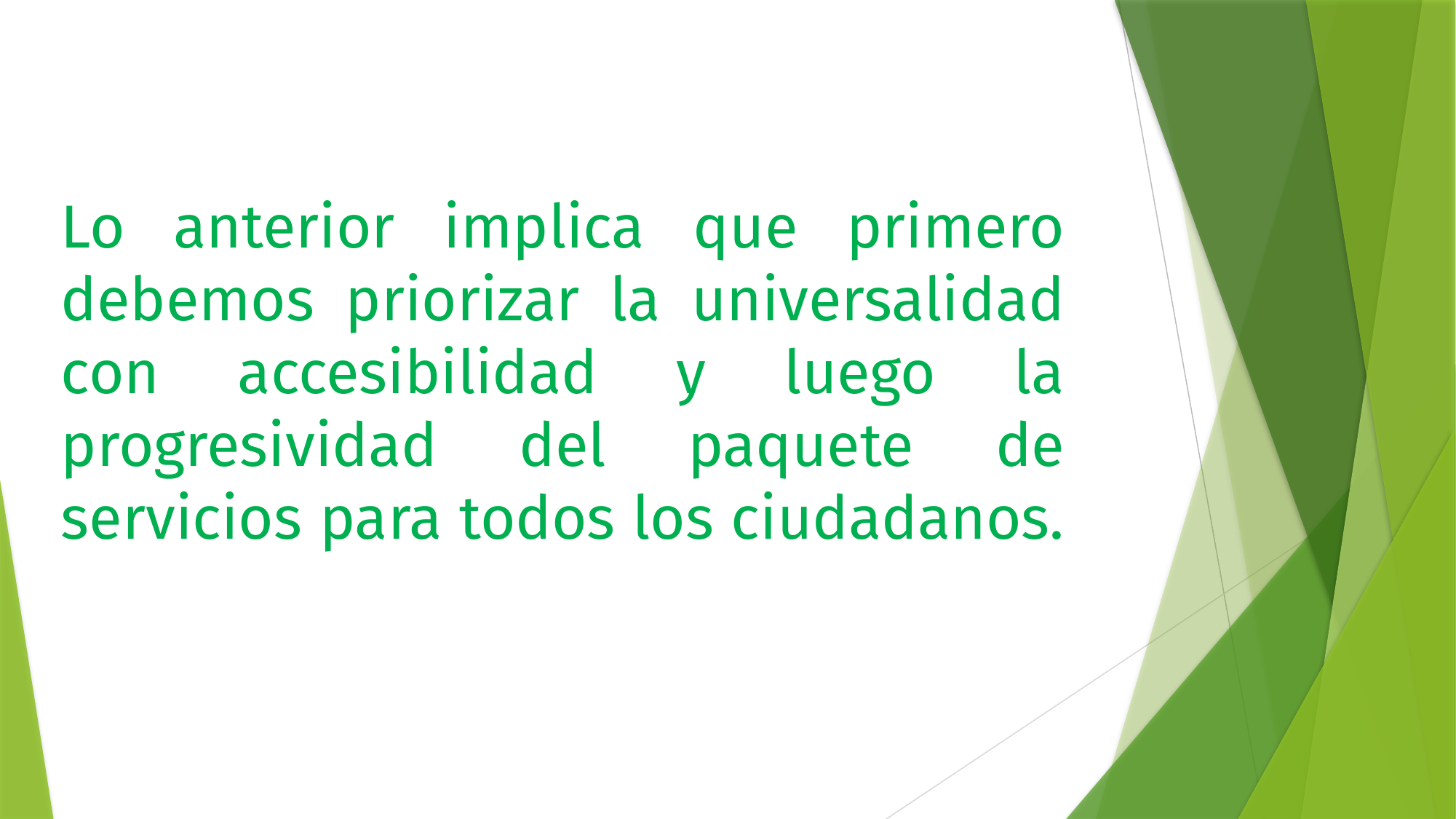

# Lo anterior implica que primero debemos priorizar la universalidad con accesibilidad y luego la progresividad del paquete de servicios para todos los ciudadanos.